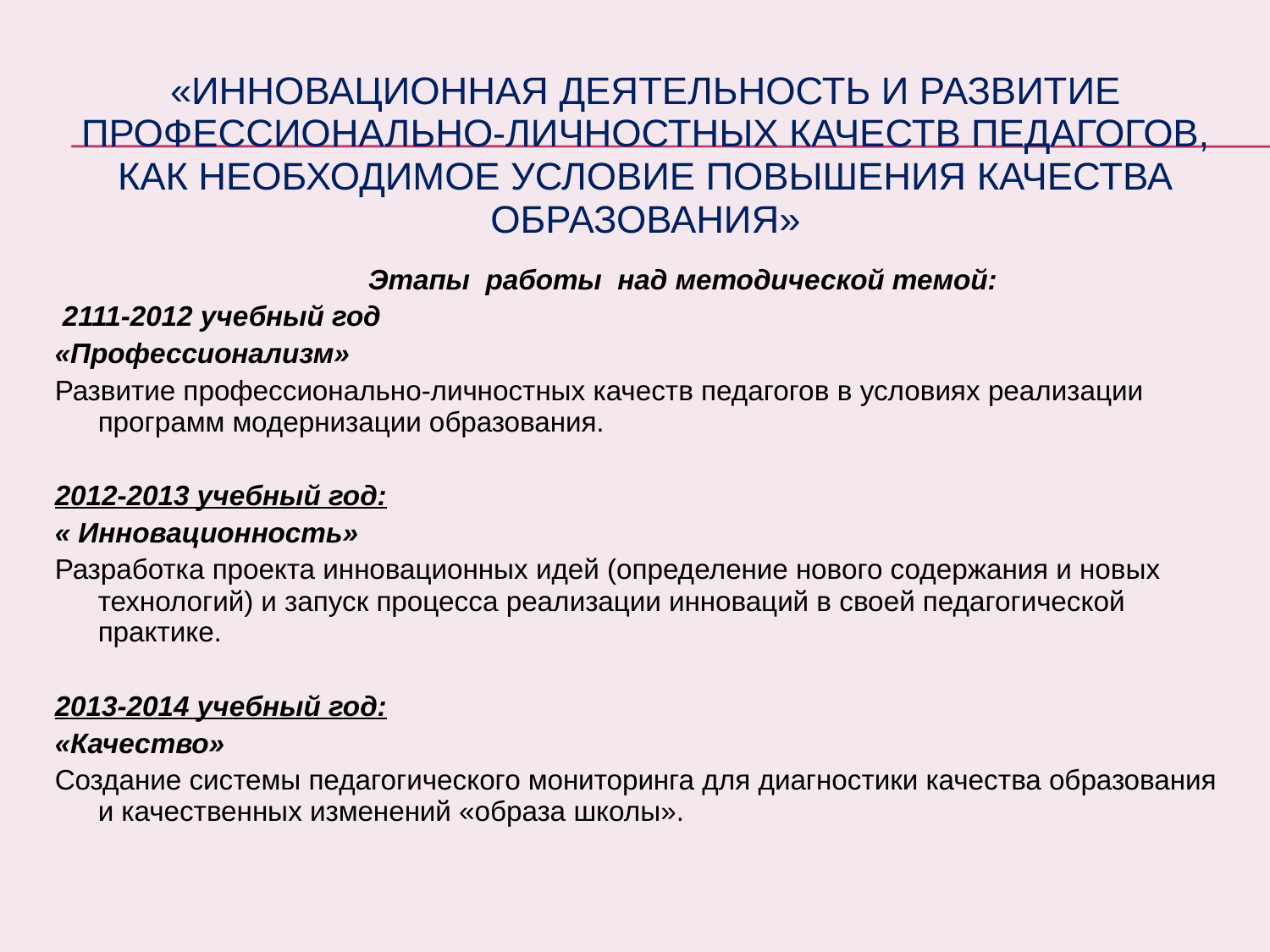

# «Инновационная деятельность и развитие профессионально-личностных качеств педагогов, как необходимое условие повышения качества образования»
                                        Этапы  работы  над методической темой:
 2111-2012 учебный год
«Профессионализм»
Развитие профессионально-личностных качеств педагогов в условиях реализации программ модернизации образования.

2012-2013 учебный год:
« Инновационность»
Разработка проекта инновационных идей (определение нового содержания и новых технологий) и запуск процесса реализации инноваций в своей педагогической практике.

2013-2014 учебный год:
«Качество»
Создание системы педагогического мониторинга для диагностики качества образования и качественных изменений «образа школы».